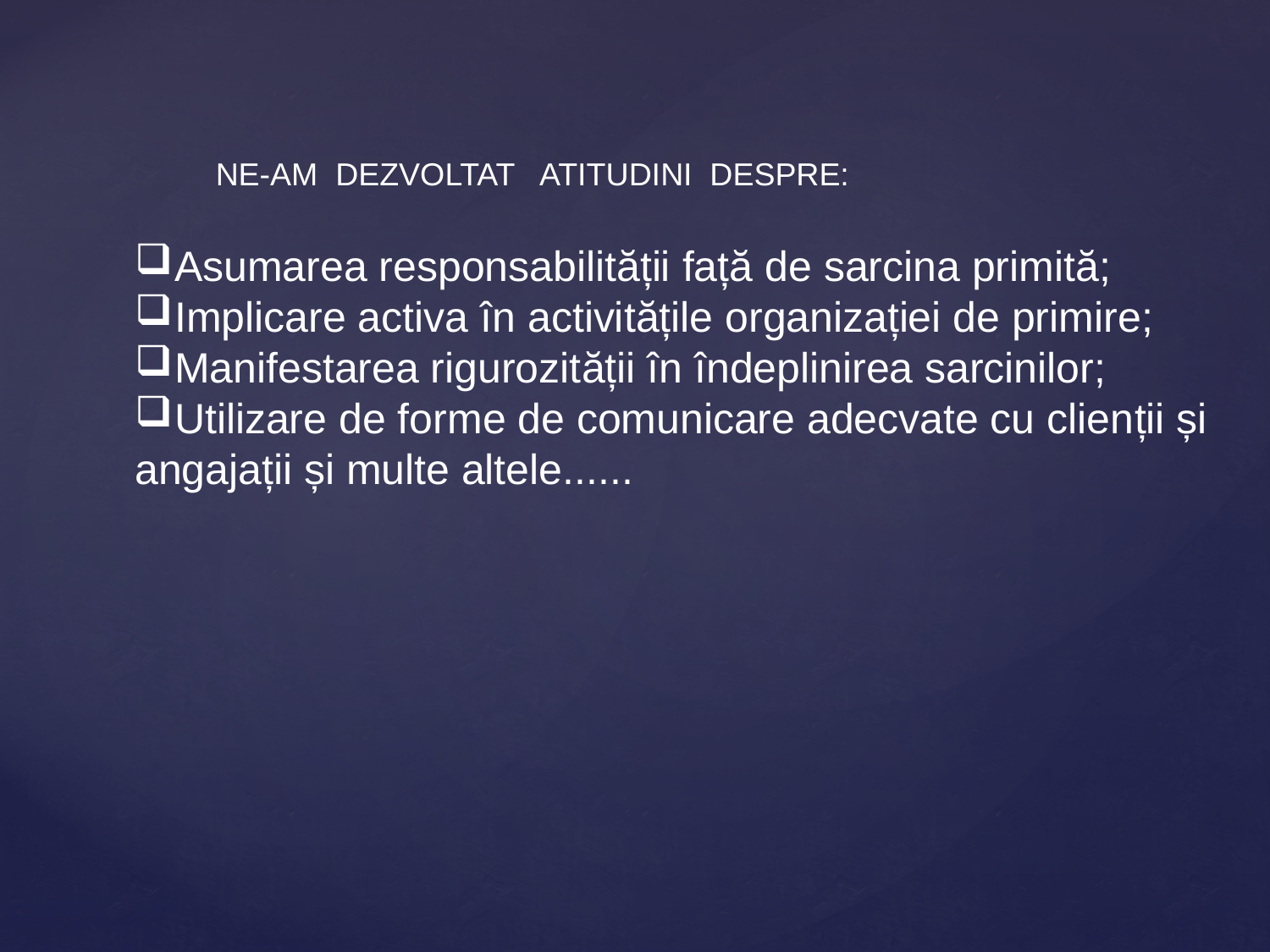

NE-AM  DEZVOLTAT   ATITUDINI  DESPRE:
Asumarea responsabilității față de sarcina primită;
Implicare activa în activitățile organizației de primire;
Manifestarea rigurozității în îndeplinirea sarcinilor;
Utilizare de forme de comunicare adecvate cu clienții și
angajații și multe altele......